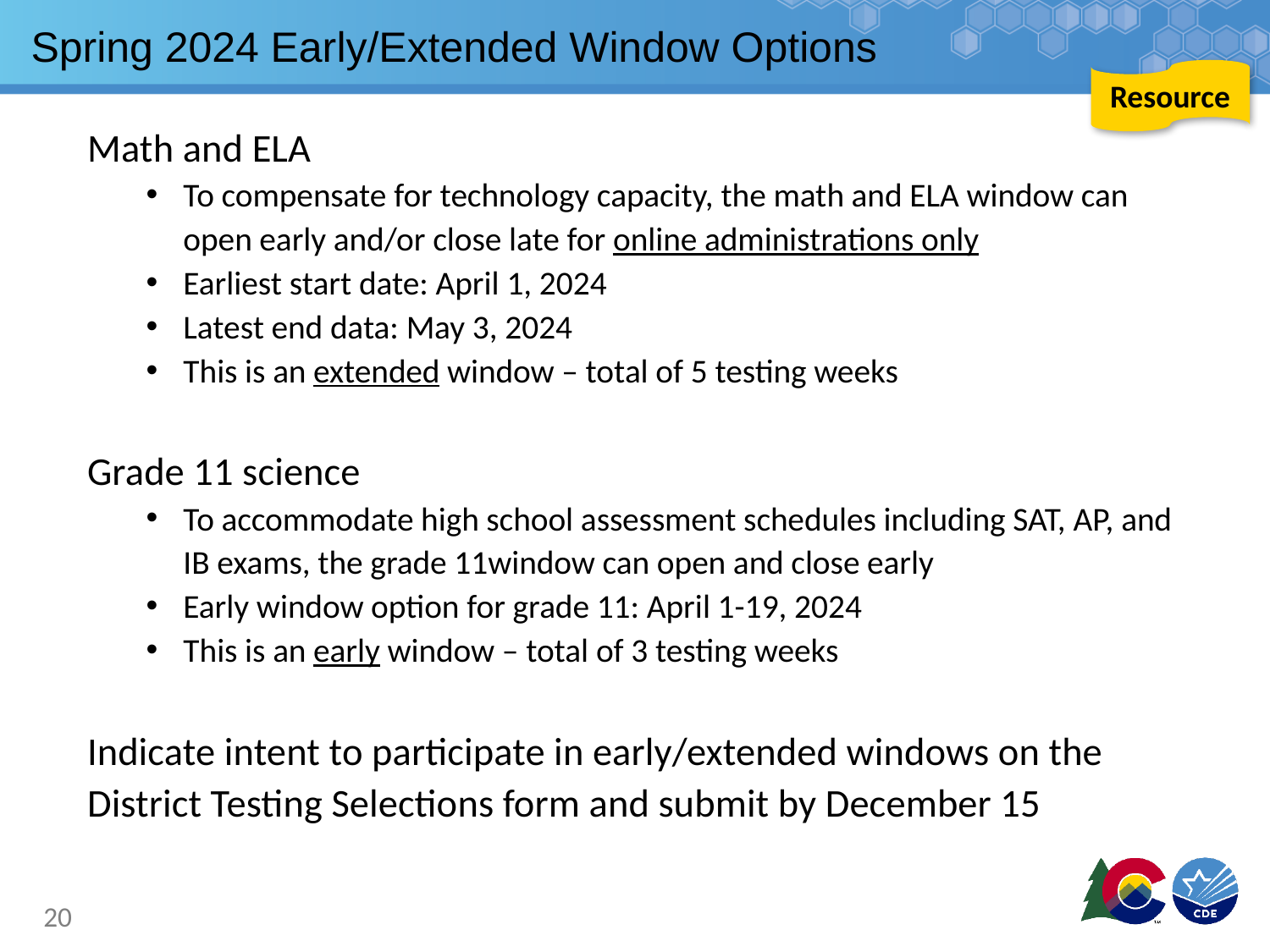

# Spring 2024 Early/Extended Window Options
Resource
Math and ELA
To compensate for technology capacity, the math and ELA window can open early and/or close late for online administrations only
Earliest start date: April 1, 2024
Latest end data: May 3, 2024
This is an extended window – total of 5 testing weeks

Grade 11 science
To accommodate high school assessment schedules including SAT, AP, and IB exams, the grade 11window can open and close early
Early window option for grade 11: April 1-19, 2024
This is an early window – total of 3 testing weeks

Indicate intent to participate in early/extended windows on the District Testing Selections form and submit by December 15

20